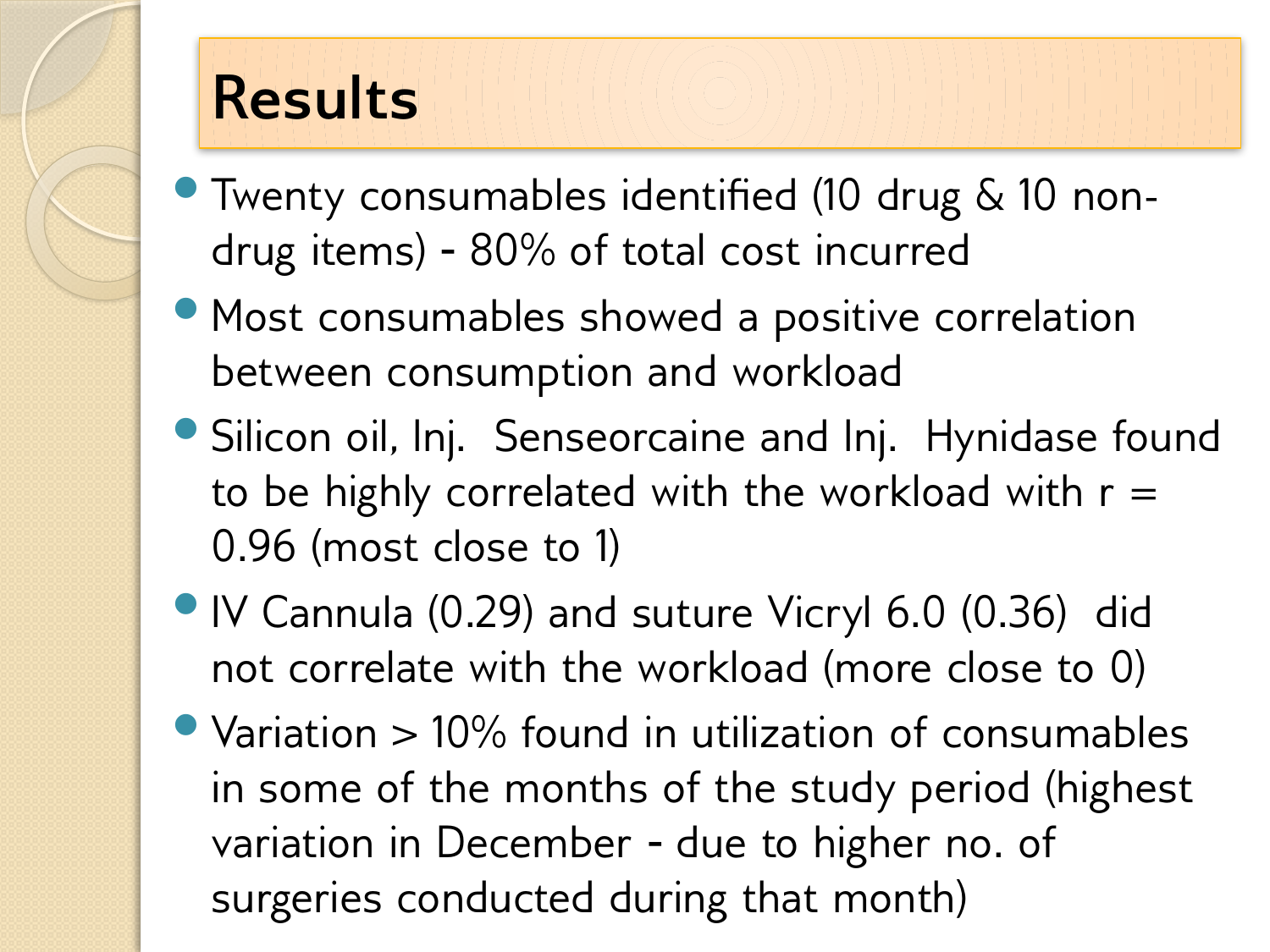

Results
Twenty consumables identified (10 drug & 10 non-drug items) − 80% of total cost incurred
Most consumables showed a positive correlation  between consumption and workload
Silicon oil, Inj.  Senseorcaine and Inj.  Hynidase found to be highly correlated with the workload with r = 0.96 (most close to 1)
IV Cannula (0.29) and suture Vicryl 6.0 (0.36)  did not correlate with the workload (more close to 0)
Variation > 10% found in utilization of consumables in some of the months of the study period (highest variation in December − due to higher no. of surgeries conducted during that month)